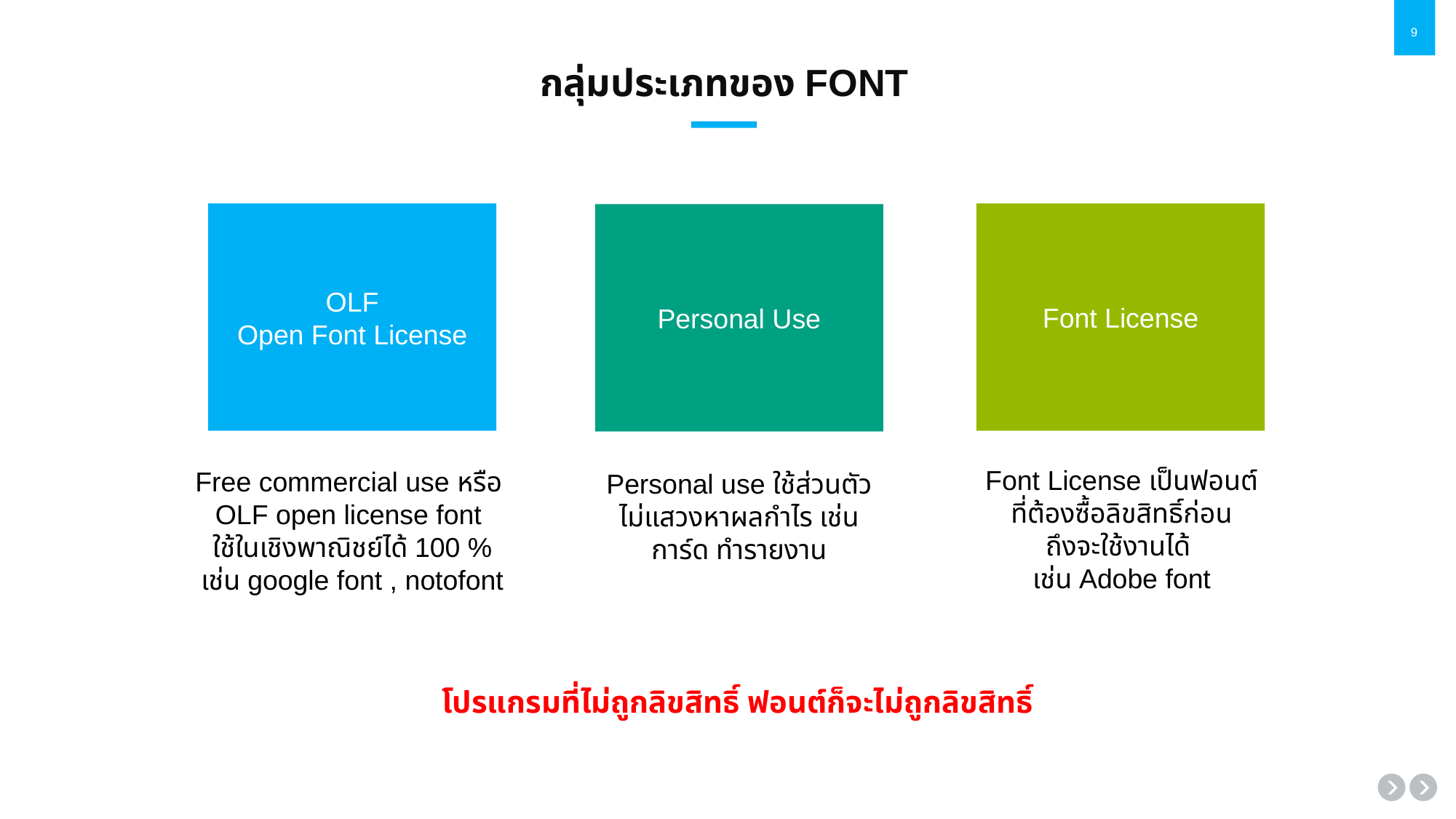

# กลุ่มประเภทของ FONT

OLF
Open Font License
Font License
Personal Use

Font License เป็นฟอนต์
ที่ต้องซื้อลิขสิทธิ์ก่อน
ถึงจะใช้งานได้
เช่น Adobe font
Free commercial use หรือ
OLF open license font
ใช้ในเชิงพาณิชย์ได้ 100 %
เช่น google font , notofont
Personal use ใช้ส่วนตัว
ไม่แสวงหาผลกำไร เช่น
การ์ด ทำรายงาน
โปรแกรมที่ไม่ถูกลิขสิทธิ์ ฟอนต์ก็จะไม่ถูกลิขสิทธิ์